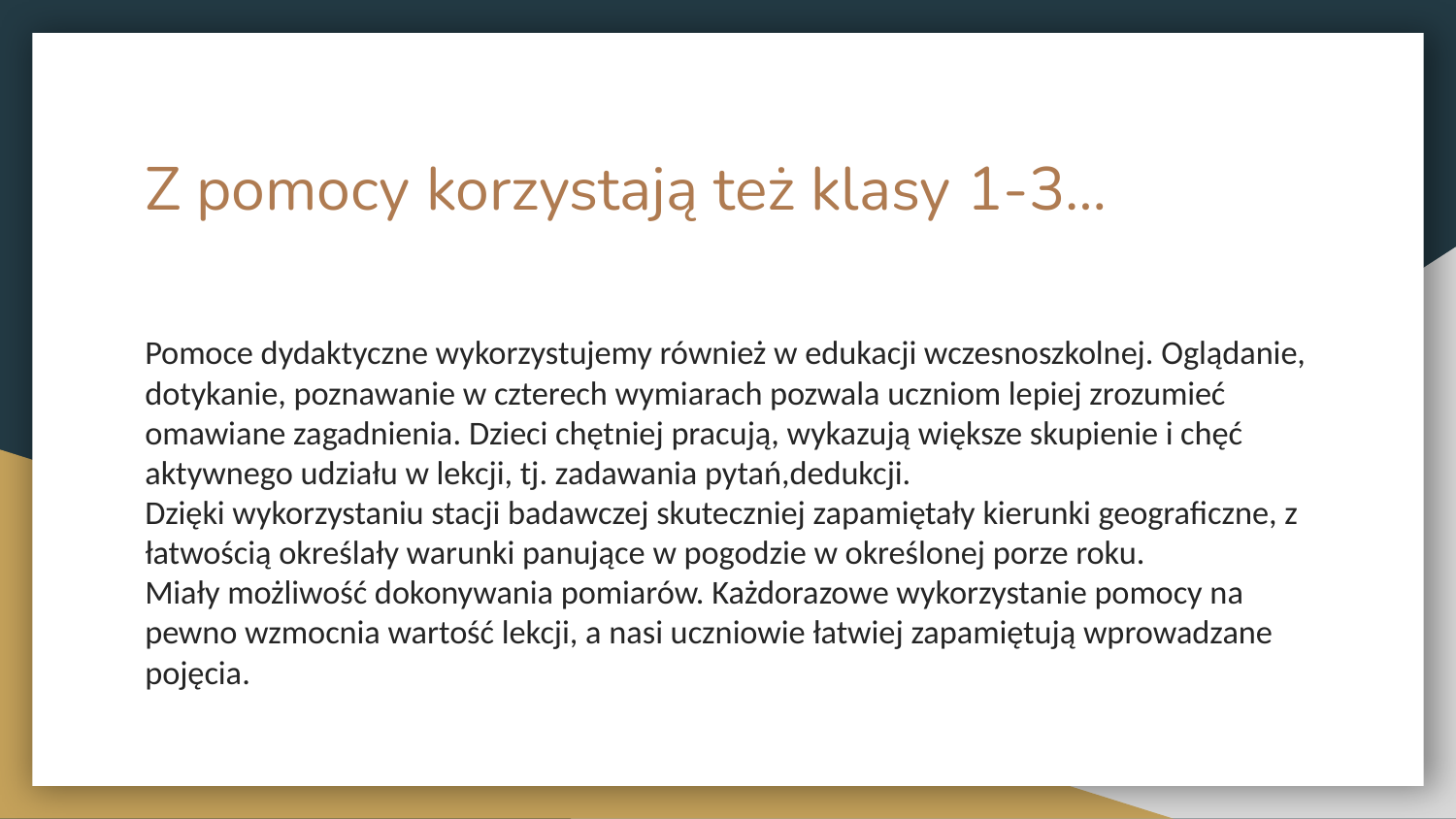

# Z pomocy korzystają też klasy 1-3…
Pomoce dydaktyczne wykorzystujemy również w edukacji wczesnoszkolnej. Oglądanie, dotykanie, poznawanie w czterech wymiarach pozwala uczniom lepiej zrozumieć omawiane zagadnienia. Dzieci chętniej pracują, wykazują większe skupienie i chęć aktywnego udziału w lekcji, tj. zadawania pytań,dedukcji.
Dzięki wykorzystaniu stacji badawczej skuteczniej zapamiętały kierunki geograficzne, z łatwością określały warunki panujące w pogodzie w określonej porze roku.
Miały możliwość dokonywania pomiarów. Każdorazowe wykorzystanie pomocy na pewno wzmocnia wartość lekcji, a nasi uczniowie łatwiej zapamiętują wprowadzane pojęcia.